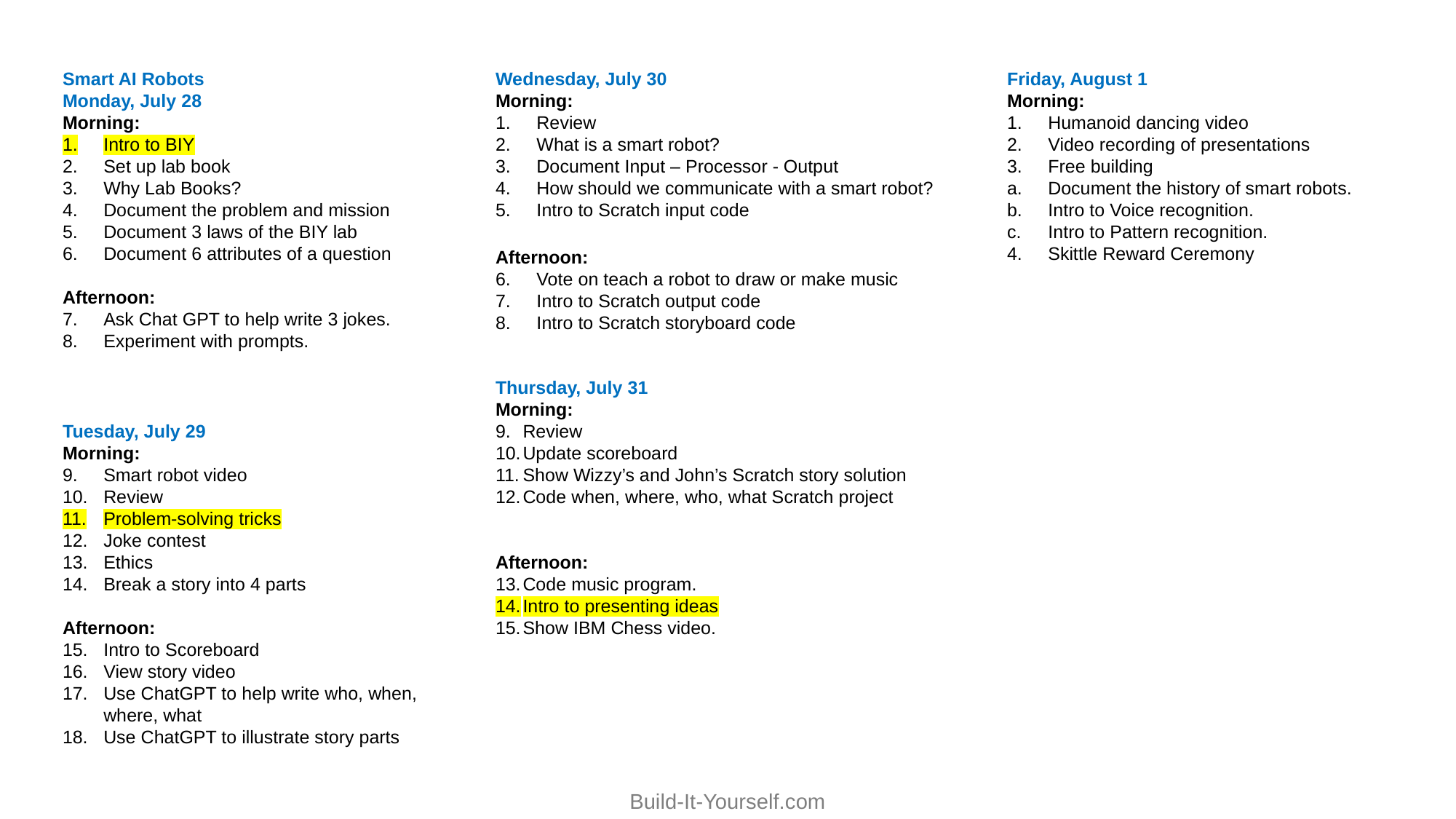

Smart AI Robots
Monday, July 28
Morning:
Intro to BIY
Set up lab book
Why Lab Books?
Document the problem and mission
Document 3 laws of the BIY lab
Document 6 attributes of a question

Afternoon:
Ask Chat GPT to help write 3 jokes.
Experiment with prompts.

Tuesday, July 29
Morning:
Smart robot video
Review
Problem-solving tricks
Joke contest
Ethics
Break a story into 4 parts

Afternoon:
Intro to Scoreboard
View story video
Use ChatGPT to help write who, when, where, what
Use ChatGPT to illustrate story parts

Wednesday, July 30
Morning:
Review
What is a smart robot?
Document Input – Processor - Output
How should we communicate with a smart robot?
Intro to Scratch input code

Afternoon:
Vote on teach a robot to draw or make music
Intro to Scratch output code
Intro to Scratch storyboard code

Thursday, July 31
Morning:
Review
Update scoreboard
Show Wizzy’s and John’s Scratch story solution
Code when, where, who, what Scratch project

Afternoon:
Code music program.
Intro to presenting ideas
Show IBM Chess video.
Friday, August 1
Morning:
Humanoid dancing video
Video recording of presentations
Free building
Document the history of smart robots.
Intro to Voice recognition.
Intro to Pattern recognition.
Skittle Reward Ceremony
Build-It-Yourself.com